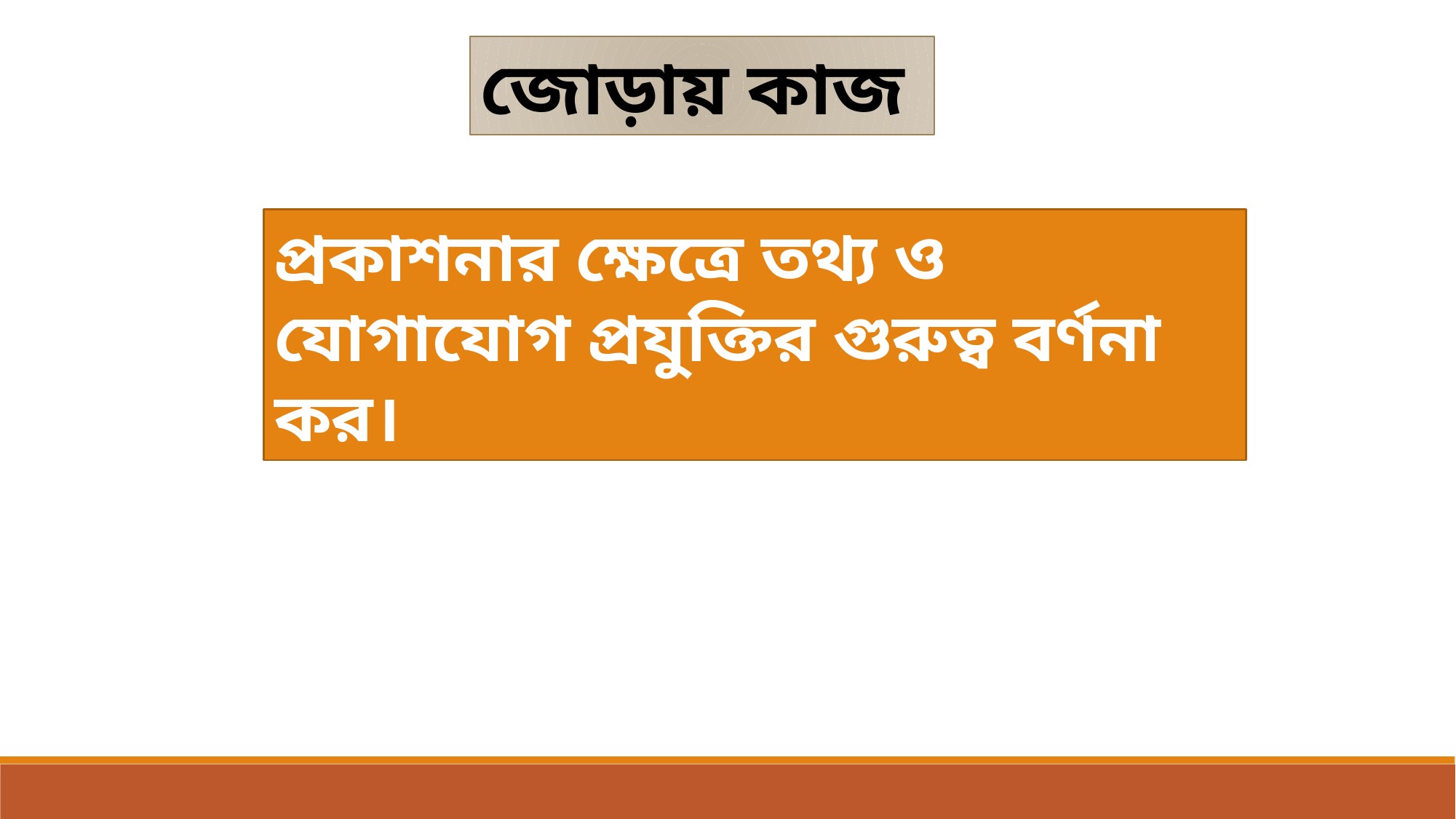

জোড়ায় কাজ
প্রকাশনার ক্ষেত্রে তথ্য ও যোগাযোগ প্রযুক্তির গুরুত্ব বর্ণনা কর।